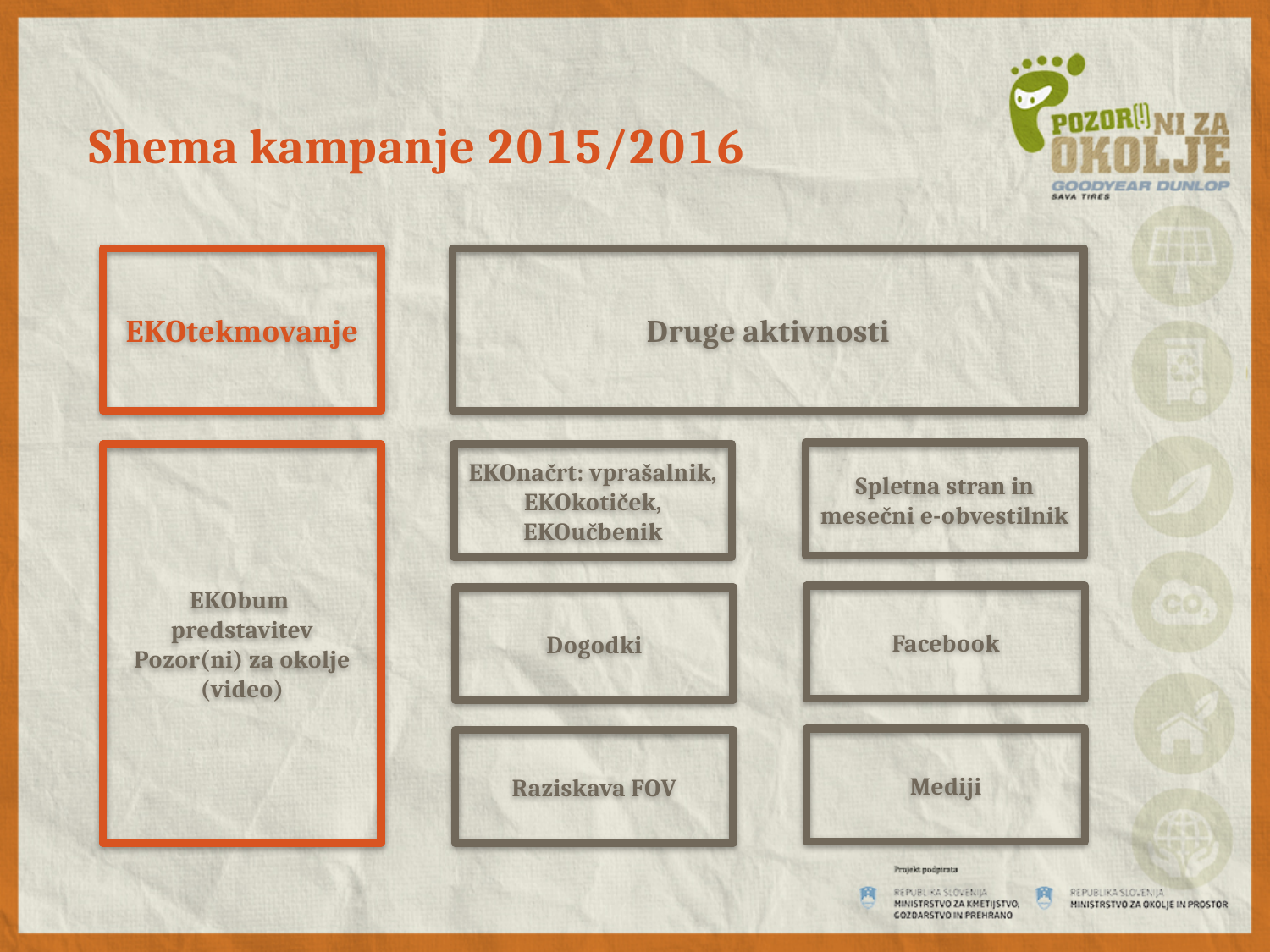

# Shema kampanje 2015/2016
EKOtekmovanje
Druge aktivnosti
Spletna stran in mesečni e-obvestilnik
EKObum
predstavitev
Pozor(ni) za okolje
(video)
EKOnačrt: vprašalnik, EKOkotiček, EKOučbenik
Facebook
Dogodki
Mediji
Raziskava FOV